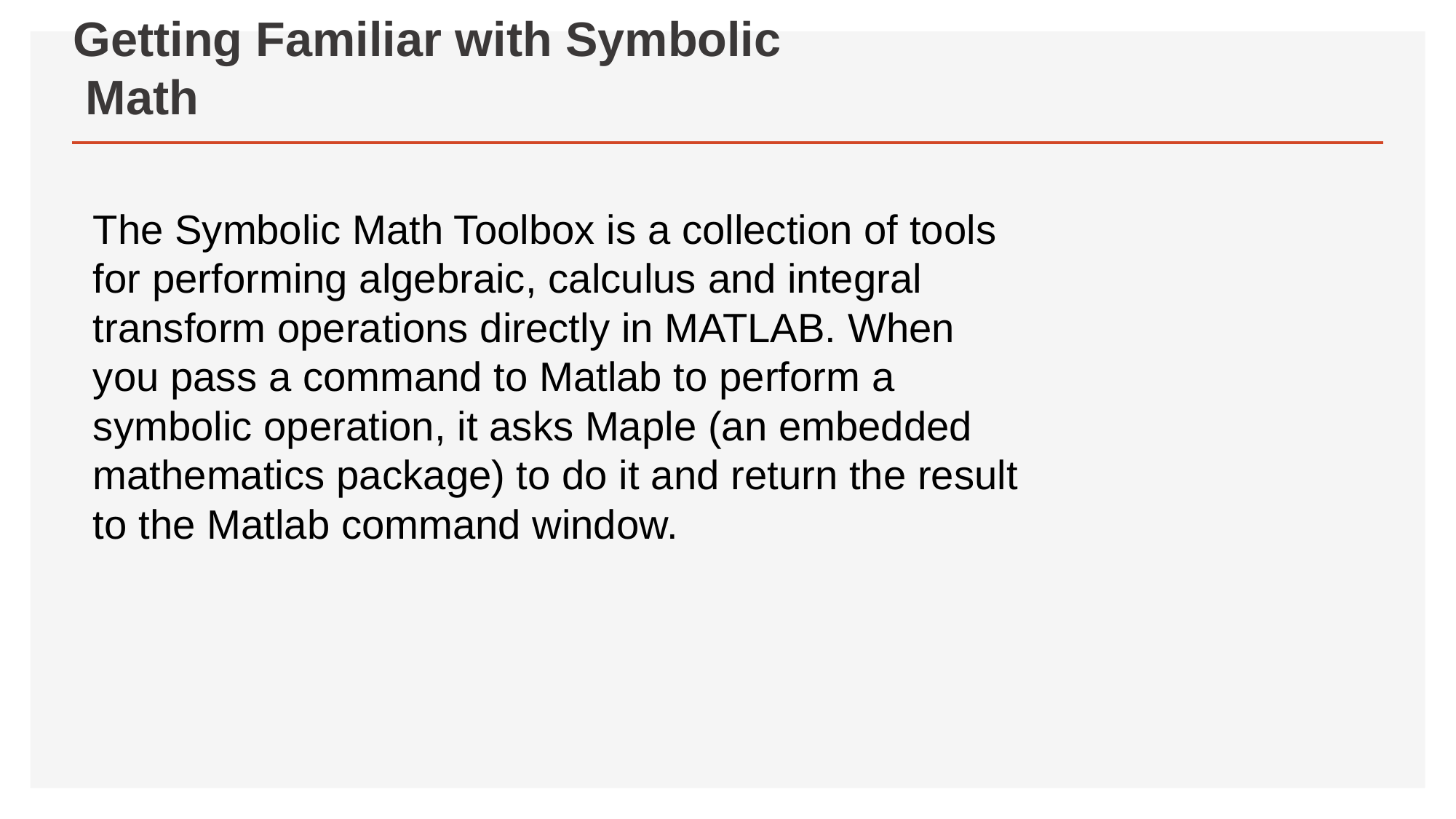

# Getting Familiar with Symbolic Math
The Symbolic Math Toolbox is a collection of tools for performing algebraic, calculus and integral transform operations directly in MATLAB. When you pass a command to Matlab to perform a symbolic operation, it asks Maple (an embedded mathematics package) to do it and return the result to the Matlab command window.